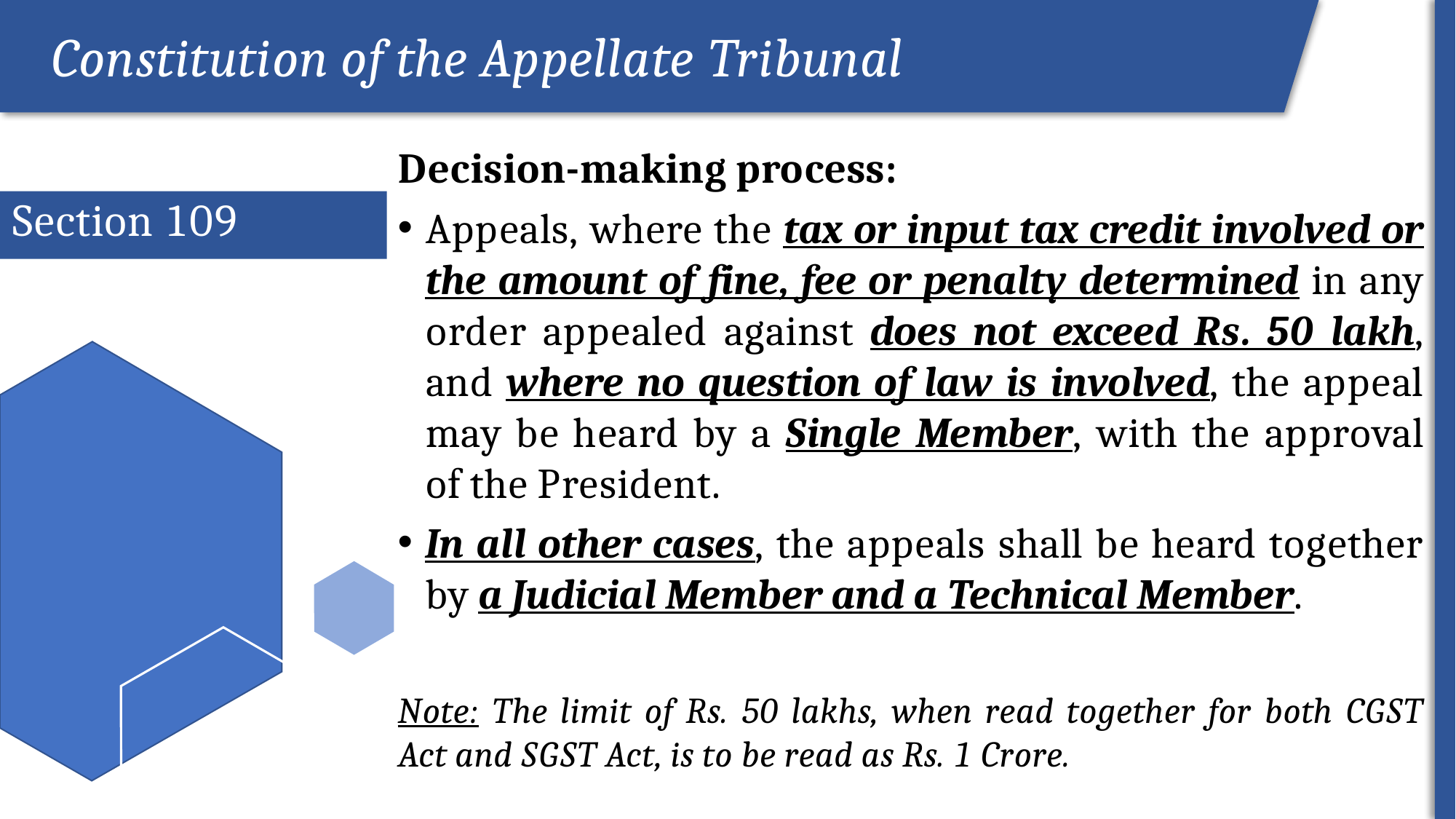

Constitution of the Appellate Tribunal
ROI
Decision-making process:
Appeals, where the tax or input tax credit involved or the amount of fine, fee or penalty determined in any order appealed against does not exceed Rs. 50 lakh, and where no question of law is involved, the appeal may be heard by a Single Member, with the approval of the President.
In all other cases, the appeals shall be heard together by a Judicial Member and a Technical Member.

Note: The limit of Rs. 50 lakhs, when read together for both CGST Act and SGST Act, is to be read as Rs. 1 Crore.

# Section 109